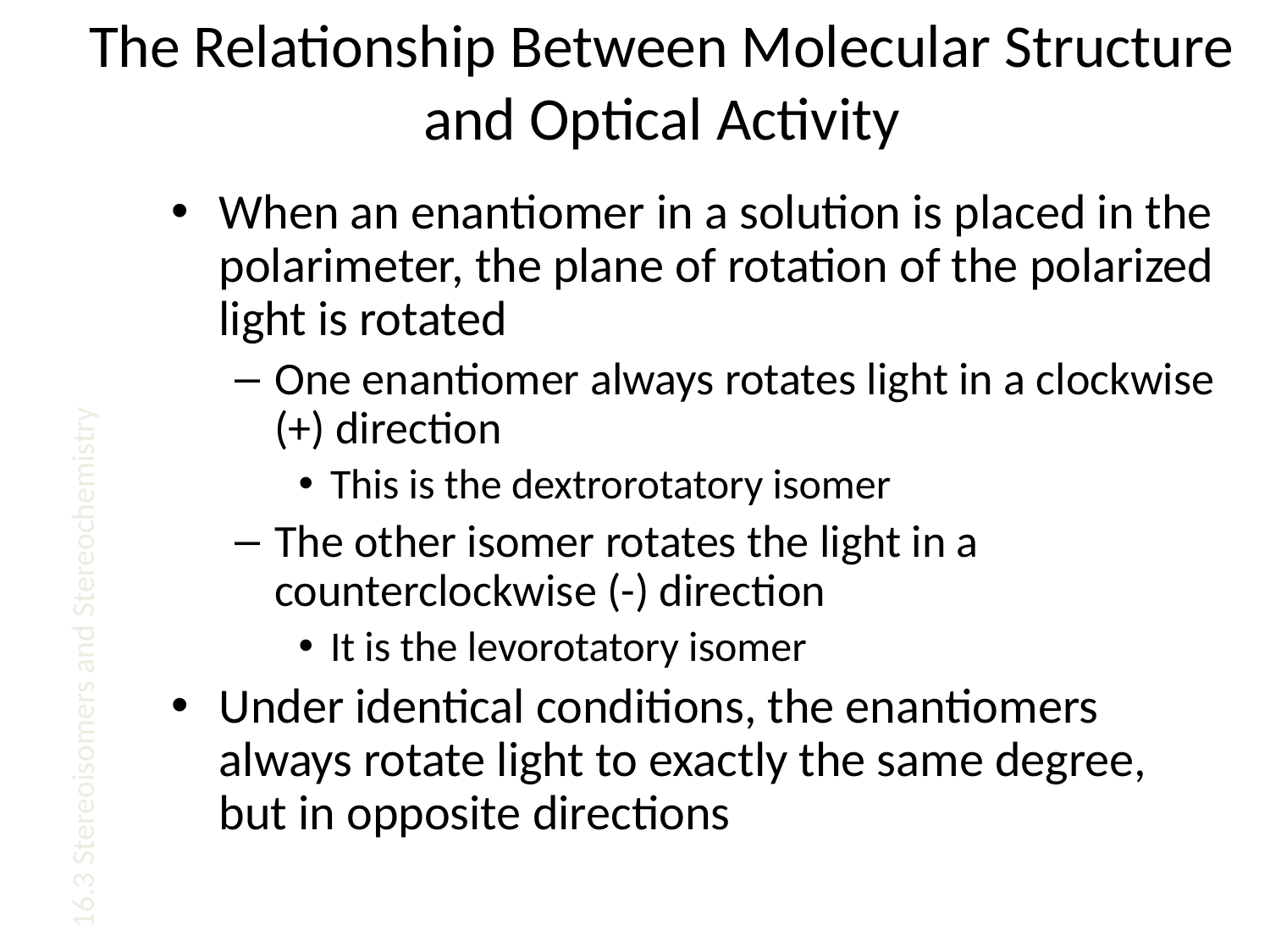

# The Relationship Between Molecular Structure and Optical Activity
When an enantiomer in a solution is placed in the polarimeter, the plane of rotation of the polarized light is rotated
One enantiomer always rotates light in a clockwise (+) direction
This is the dextrorotatory isomer
The other isomer rotates the light in a counterclockwise (-) direction
It is the levorotatory isomer
Under identical conditions, the enantiomers always rotate light to exactly the same degree, but in opposite directions
16.3 Stereoisomers and Stereochemistry